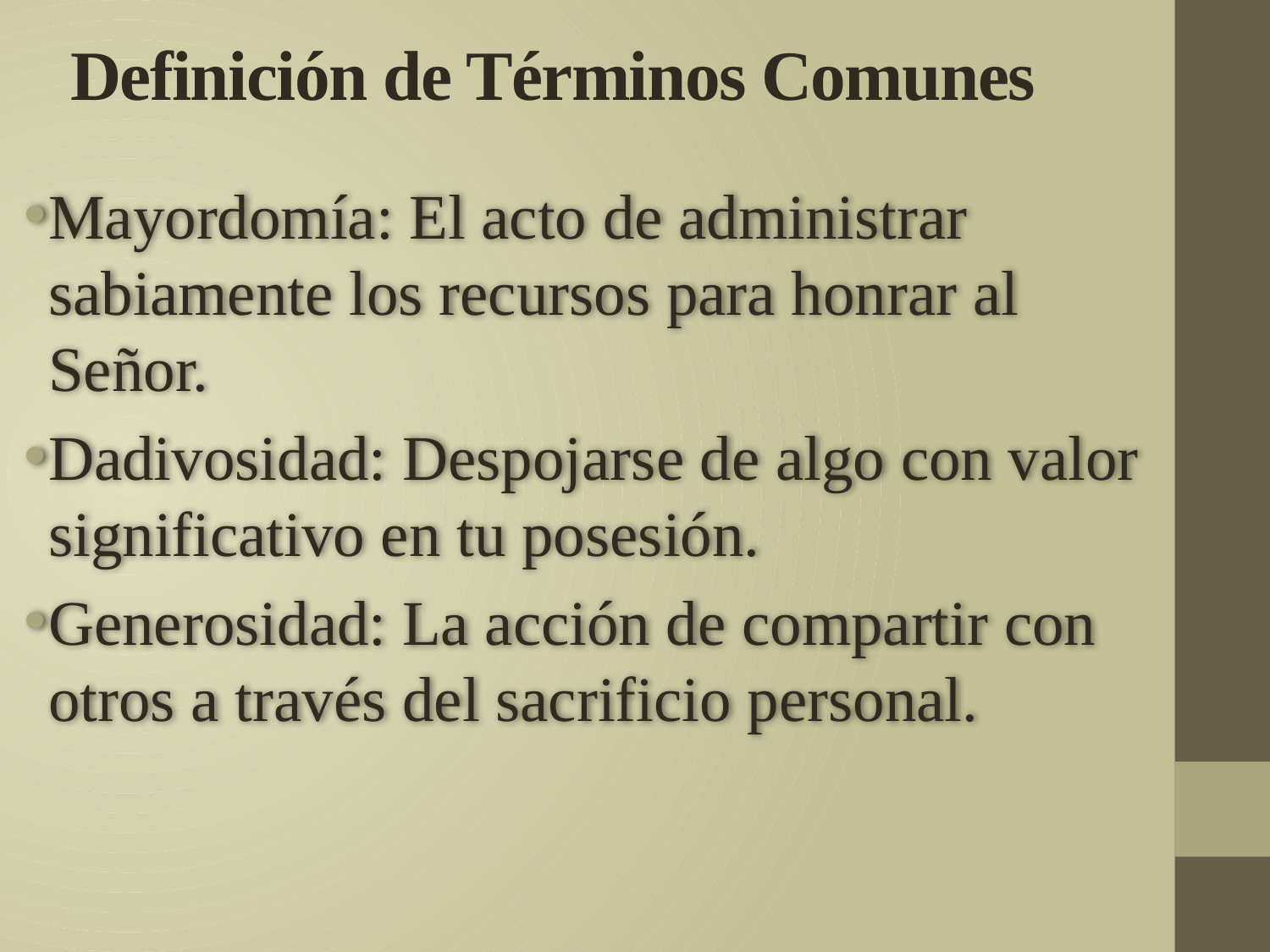

# Definición de Términos Comunes
Mayordomía: El acto de administrar sabiamente los recursos para honrar al Señor.
Dadivosidad: Despojarse de algo con valor significativo en tu posesión.
Generosidad: La acción de compartir con otros a través del sacrificio personal.